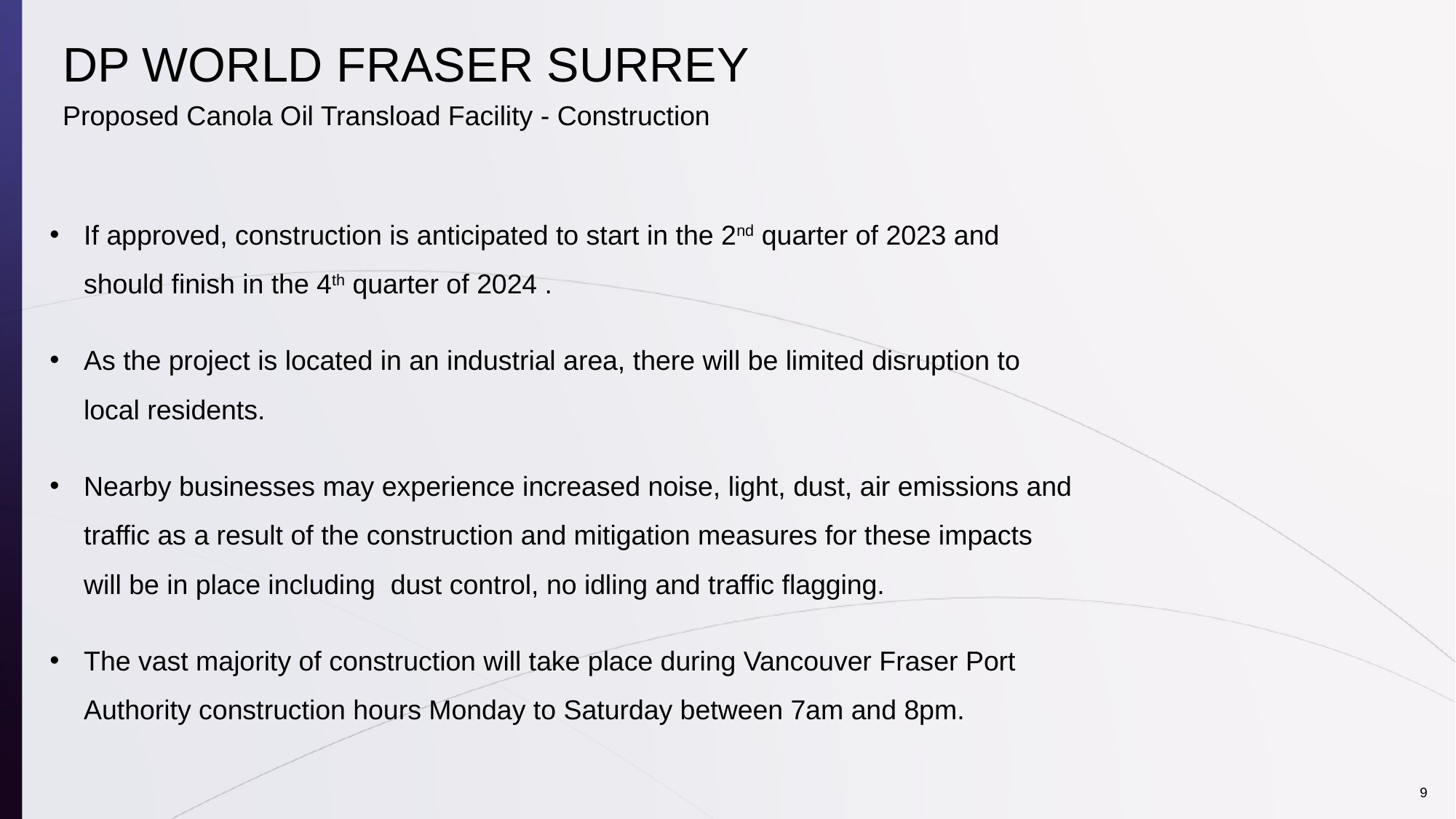

# DP World Fraser Surrey
Proposed Canola Oil Transload Facility - Construction

If approved, construction is anticipated to start in the 2nd quarter of 2023 and should finish in the 4th quarter of 2024 .
As the project is located in an industrial area, there will be limited disruption to local residents.
Nearby businesses may experience increased noise, light, dust, air emissions and traffic as a result of the construction and mitigation measures for these impacts will be in place including  dust control, no idling and traffic flagging.
The vast majority of construction will take place during Vancouver Fraser Port Authority construction hours Monday to Saturday between 7am and 8pm.

9